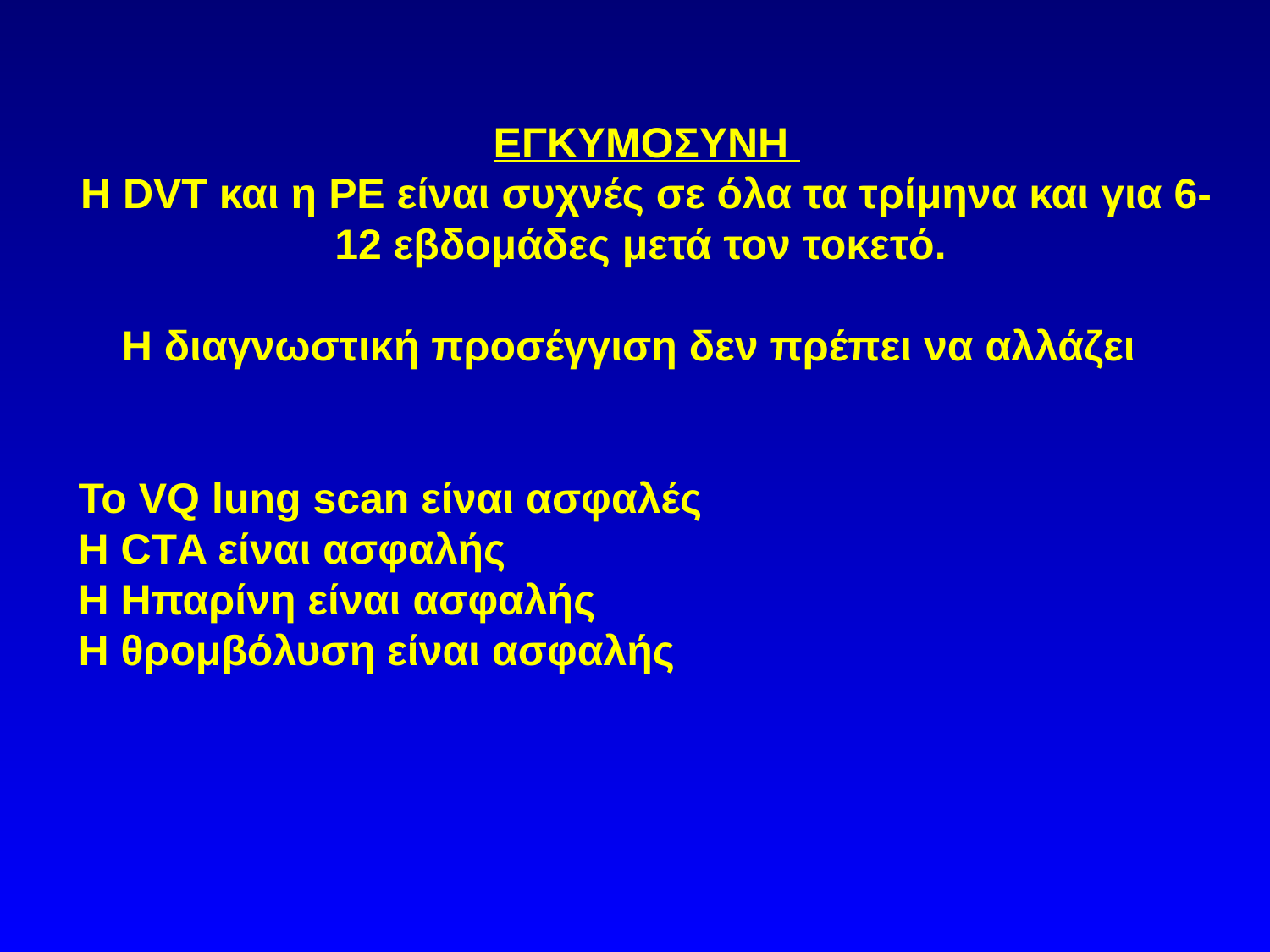

ΕΓΚΥΜΟΣΥΝΗ
Η DVT και η PE είναι συχνές σε όλα τα τρίμηνα και για 6-12 εβδομάδες μετά τον τοκετό.

Η διαγνωστική προσέγγιση δεν πρέπει να αλλάζει

Το VQ lung scan είναι ασφαλές
Η CTA είναι ασφαλής
Η Ηπαρίνη είναι ασφαλής
Η θρομβόλυση είναι ασφαλής